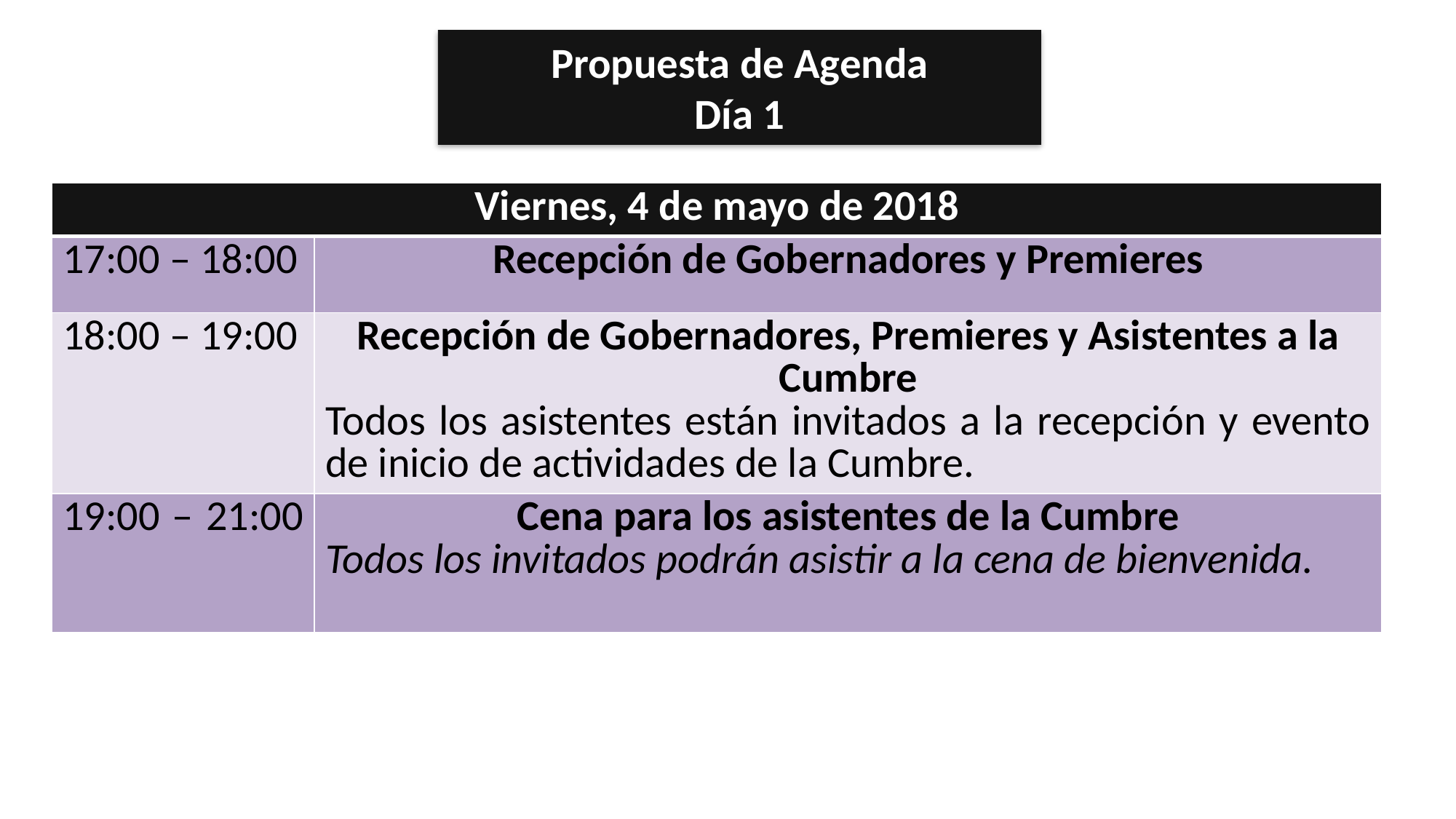

Propuesta de Agenda
Día 1
| Viernes, 4 de mayo de 2018 |  |
| --- | --- |
| 17:00 – 18:00 | Recepción de Gobernadores y Premieres |
| 18:00 – 19:00 | Recepción de Gobernadores, Premieres y Asistentes a la Cumbre Todos los asistentes están invitados a la recepción y evento de inicio de actividades de la Cumbre. |
| 19:00 – 21:00 | Cena para los asistentes de la Cumbre Todos los invitados podrán asistir a la cena de bienvenida. |